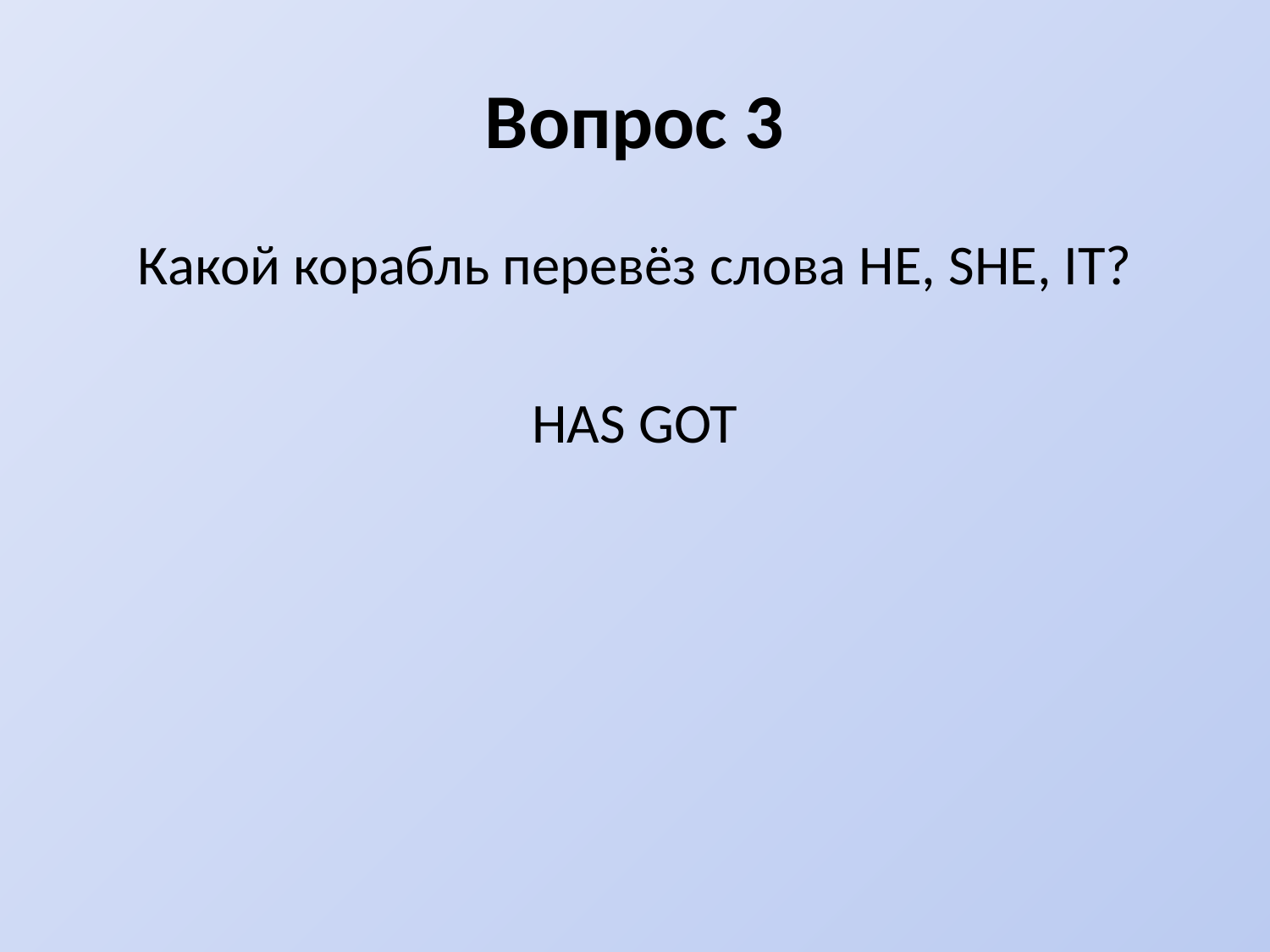

# Вопрос 3
Какой корабль перевёз слова HE, SHE, IT?

HAS GOT